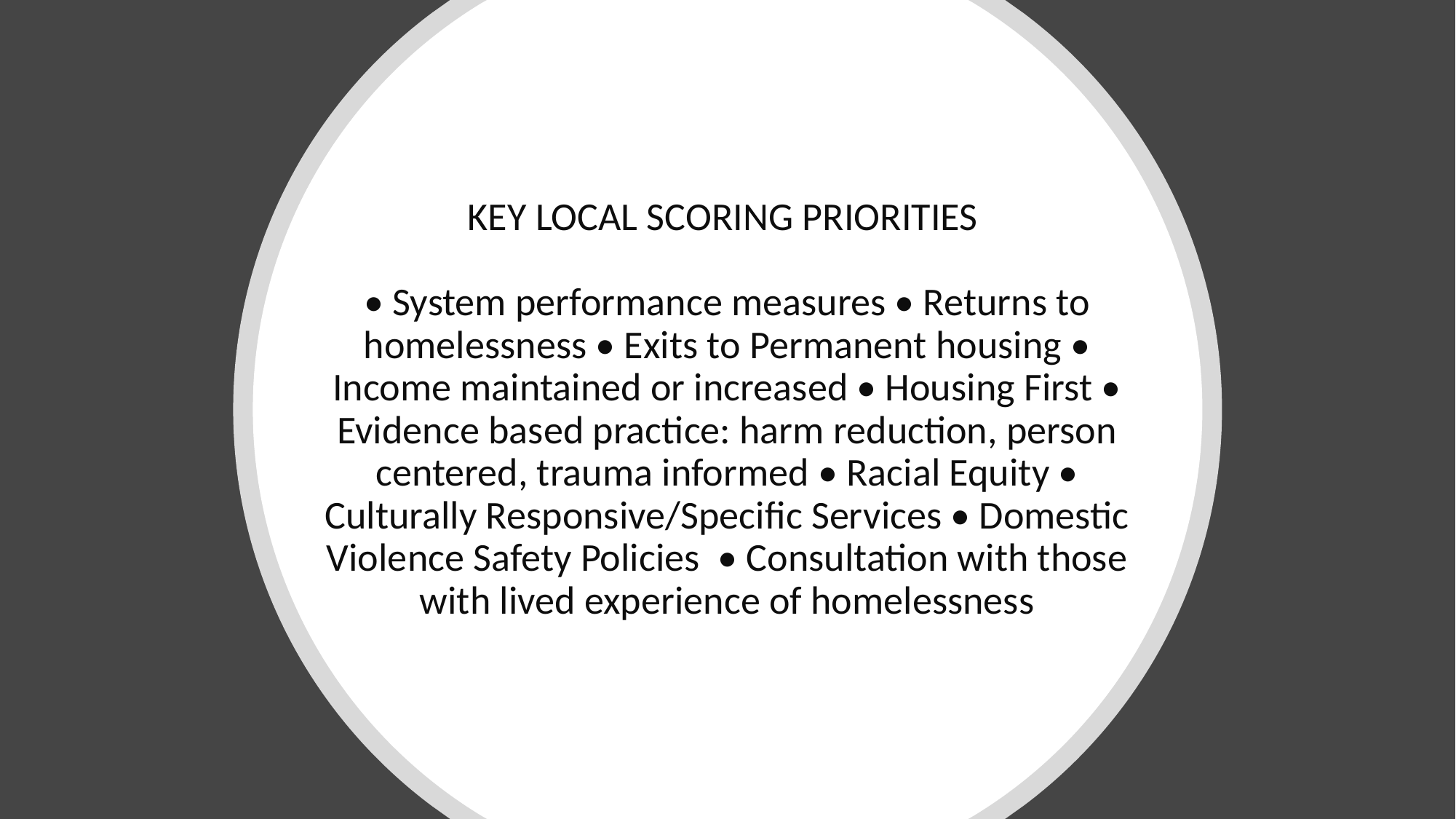

# KEY LOCAL SCORING PRIORITIES • System performance measures • Returns to homelessness • Exits to Permanent housing • Income maintained or increased • Housing First • Evidence based practice: harm reduction, person centered, trauma informed • Racial Equity • Culturally Responsive/Specific Services • Domestic Violence Safety Policies  • Consultation with those with lived experience of homelessness